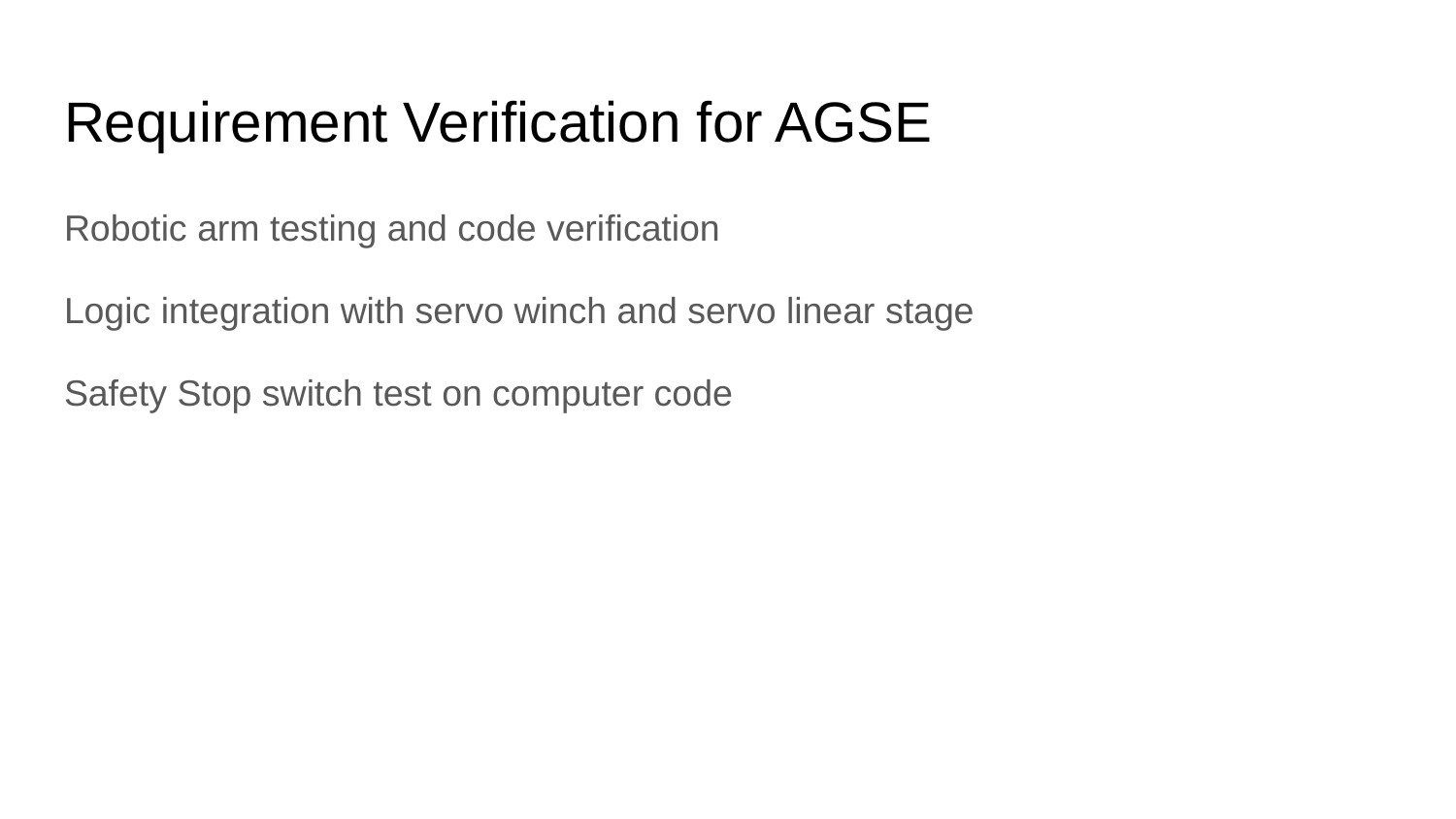

# Requirement Verification for AGSE
Robotic arm testing and code verification
Logic integration with servo winch and servo linear stage
Safety Stop switch test on computer code